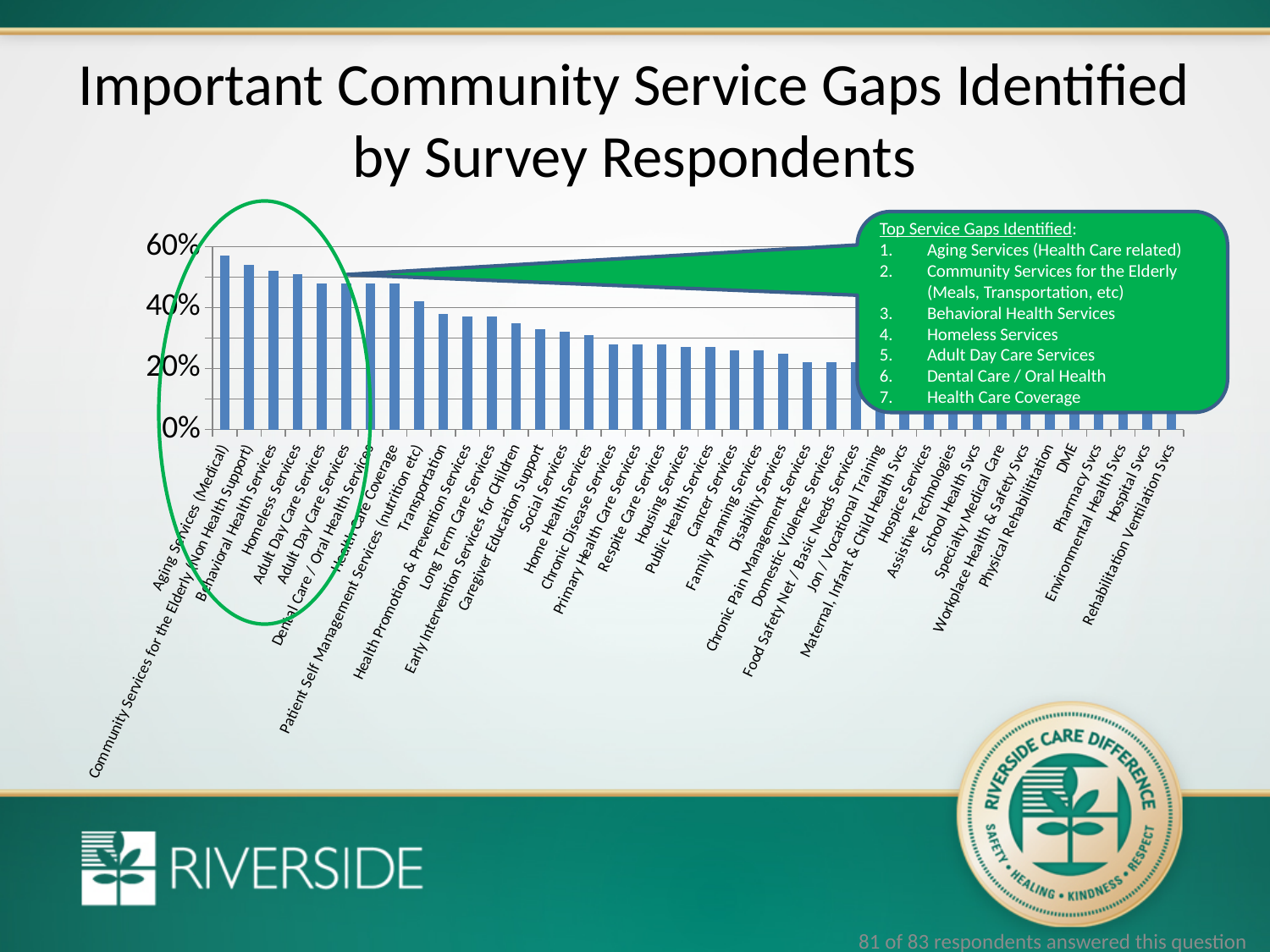

# Important Community Service Gaps Identified by Survey Respondents

Top Service Gaps Identified:
Aging Services (Health Care related)
Community Services for the Elderly (Meals, Transportation, etc)
Behavioral Health Services
Homeless Services
Adult Day Care Services
Dental Care / Oral Health
Health Care Coverage

### Chart

| Category | Response Percent |
|---|---|
| Aging Services (Medical) | 0.57 |
| Community Services for the Elderly (Non Health Support) | 0.54 |
| Behavioral Health Services | 0.52 |
| Homeless Services | 0.51 |
| Adult Day Care Services | 0.48000000000000026 |
| Adult Day Care Services | 0.48000000000000026 |
| Dental Care / Oral Health Services | 0.48000000000000026 |
| Health Care Coverage | 0.48000000000000026 |
| Patient Self Management Services (nutrition etc) | 0.42000000000000026 |
| Transportation | 0.38000000000000034 |
| Health Promotion & Prevention Services | 0.3700000000000003 |
| Long Term Care Services | 0.3700000000000003 |
| Early Intervention Services for CHildren | 0.35000000000000026 |
| Caregiver Education Support | 0.3300000000000004 |
| Social Services | 0.32000000000000034 |
| Home Health Services | 0.3100000000000003 |
| Chronic Disease Services | 0.2800000000000001 |
| Primary Health Care Services | 0.2800000000000001 |
| Respite Care Services | 0.2800000000000001 |
| Housing Services | 0.27 |
| Public Health Services | 0.27 |
| Cancer Services | 0.26 |
| Family Planning Services | 0.26 |
| Disability Services | 0.25 |
| Chronic Pain Management Services | 0.22 |
| Domestic Violence Services | 0.22 |
| Food Safety Net / Basic Needs Services | 0.22 |
| Jon / Vocational Training | 0.22 |
| Maternal, Infant & Child Health Svcs | 0.22 |
| Hospice Services | 0.19 |
| Assistive Technologies | 0.14 |
| School Health Svcs | 0.14 |
| Specialty Medical Care | 0.14 |
| Workplace Health & Safety Svcs | 0.14 |
| Physical Rehabilititation | 0.12000000000000002 |
| DME | 0.11 |
| Pharmacy Svcs | 0.1 |
| Environmental Health Svcs | 0.07000000000000002 |
| Hospital Svcs | 0.07000000000000002 |
| Rehabilitation Ventilation Svcs | 0.06000000000000003 |
81 of 83 respondents answered this question